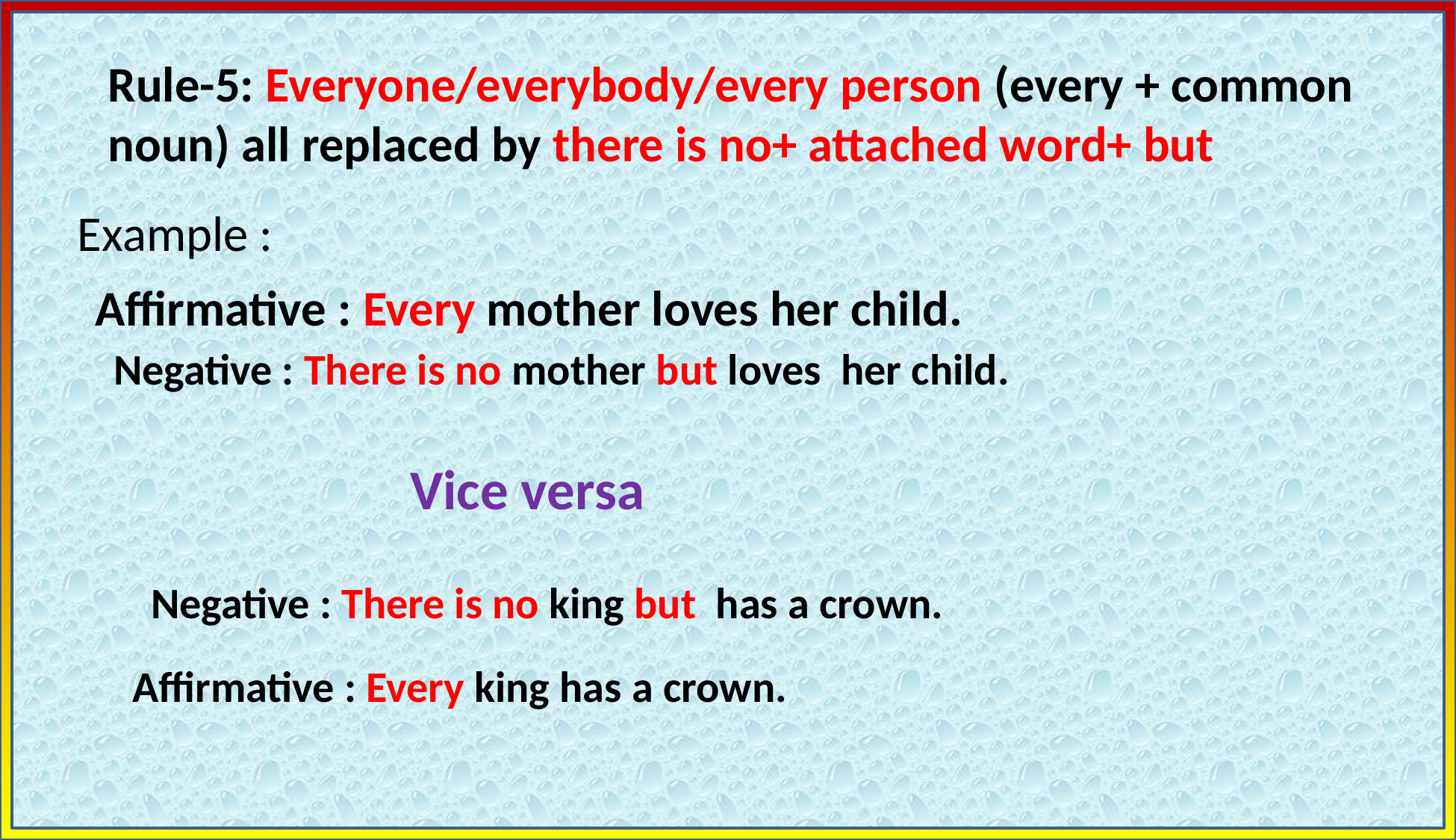

Rule-5: Everyone/everybody/every person (every + common noun) all replaced by there is no+ attached word+ but
Example :
Affirmative : Every mother loves her child.
Negative : There is no mother but loves  her child.
Vice versa
Negative : There is no king but  has a crown.
Affirmative : Every king has a crown.